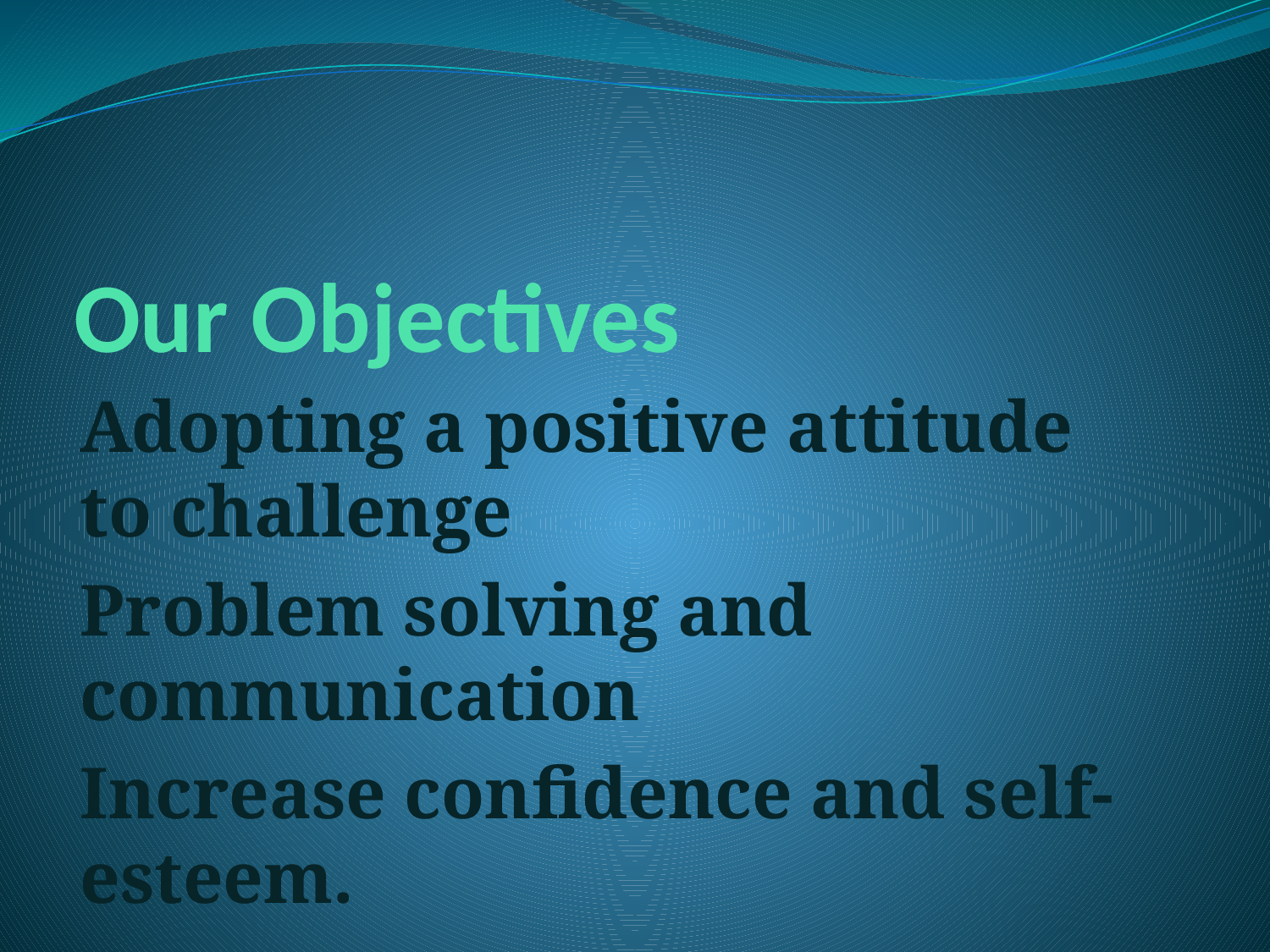

# Our Objectives
Adopting a positive attitude to challenge
Problem solving and communication
Increase confidence and self-esteem.